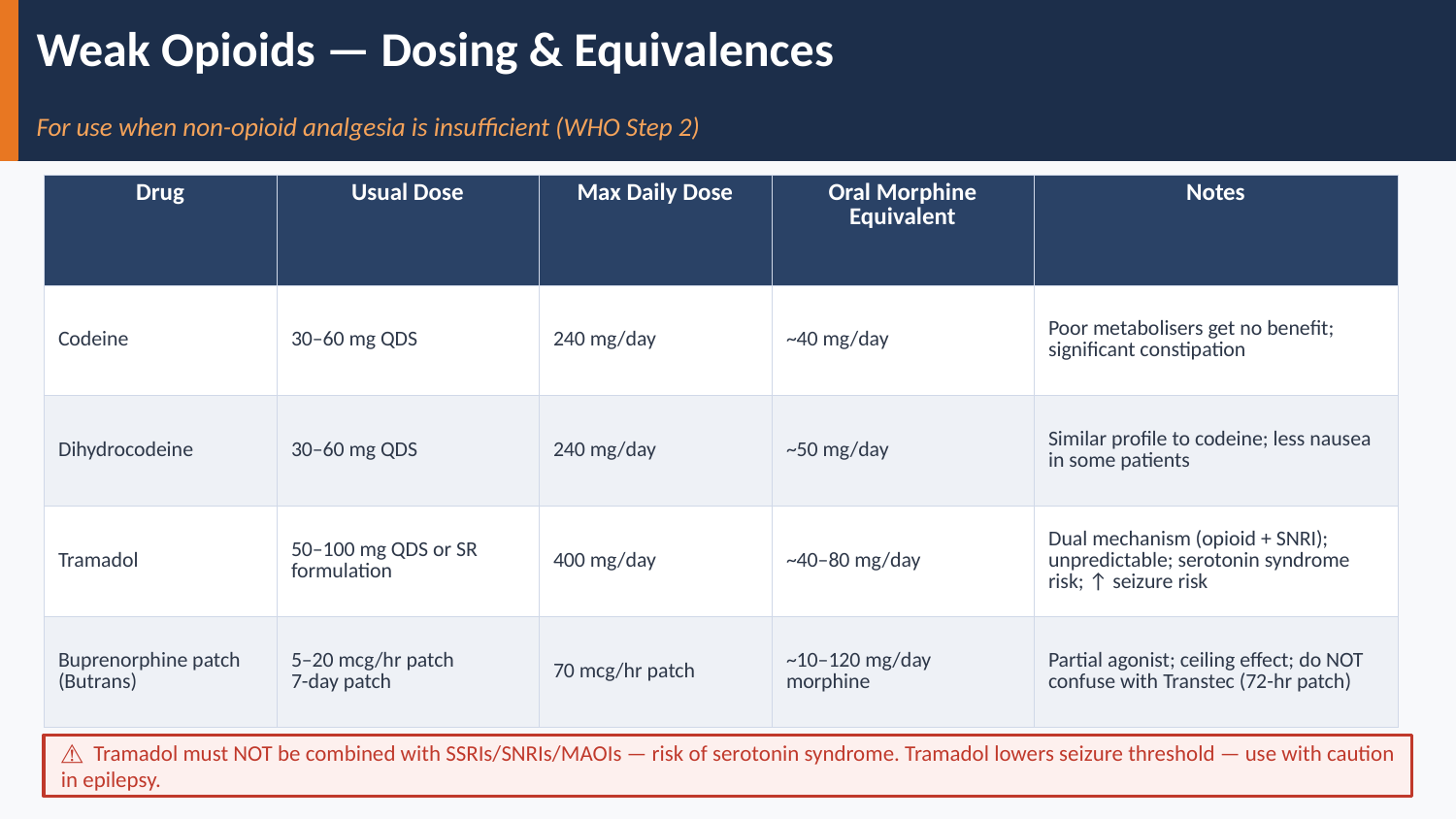

Weak Opioids — Dosing & Equivalences
For use when non-opioid analgesia is insufficient (WHO Step 2)
| Drug | Usual Dose | Max Daily Dose | Oral Morphine Equivalent | Notes |
| --- | --- | --- | --- | --- |
| Codeine | 30–60 mg QDS | 240 mg/day | ~40 mg/day | Poor metabolisers get no benefit; significant constipation |
| Dihydrocodeine | 30–60 mg QDS | 240 mg/day | ~50 mg/day | Similar profile to codeine; less nausea in some patients |
| Tramadol | 50–100 mg QDS or SR formulation | 400 mg/day | ~40–80 mg/day | Dual mechanism (opioid + SNRI); unpredictable; serotonin syndrome risk; ↑ seizure risk |
| Buprenorphine patch (Butrans) | 5–20 mcg/hr patch 7-day patch | 70 mcg/hr patch | ~10–120 mg/day morphine | Partial agonist; ceiling effect; do NOT confuse with Transtec (72-hr patch) |

⚠  Tramadol must NOT be combined with SSRIs/SNRIs/MAOIs — risk of serotonin syndrome. Tramadol lowers seizure threshold — use with caution in epilepsy.